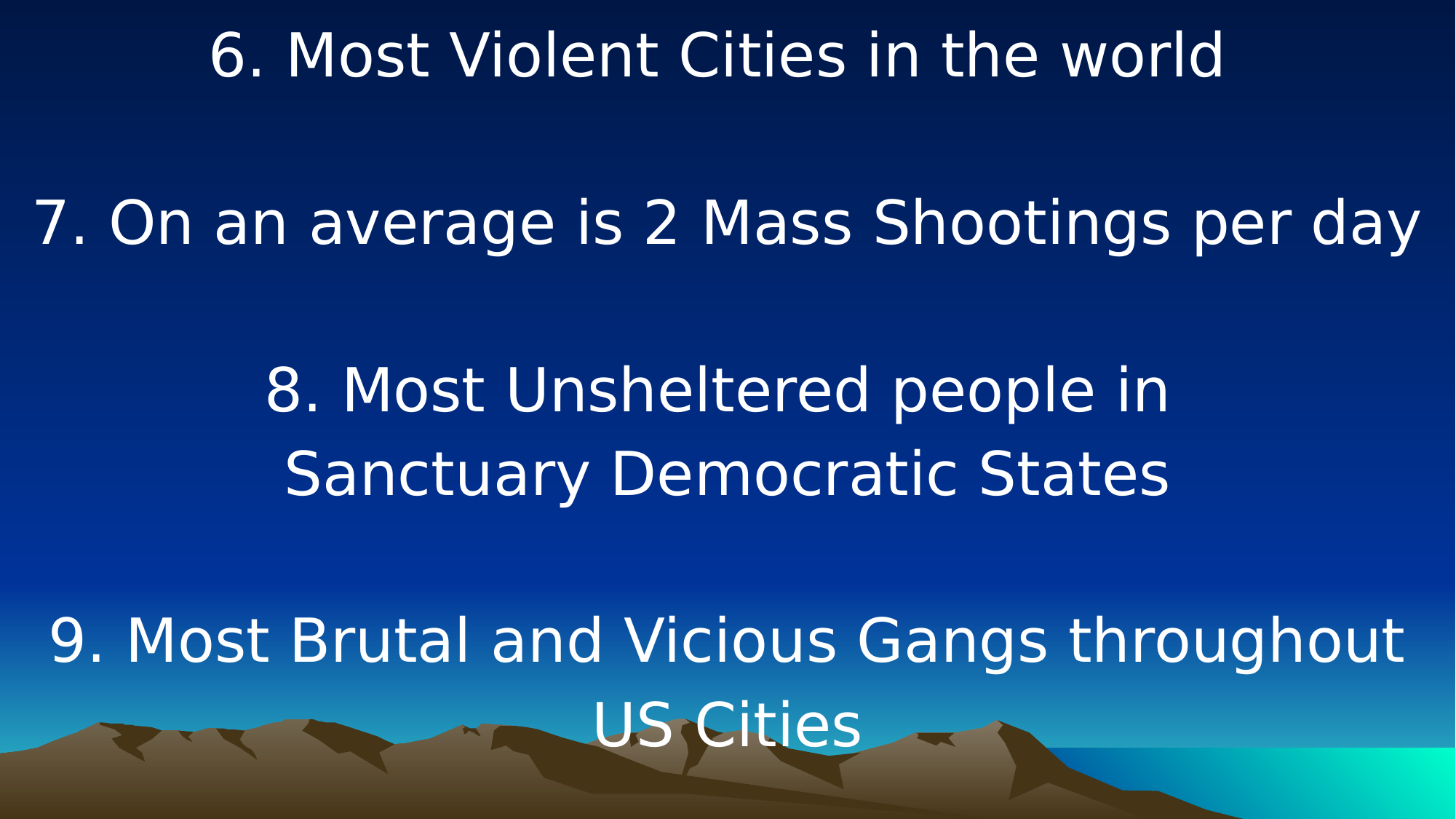

6. Most Violent Cities in the world

7. On an average is 2 Mass Shootings per day

8. Most Unsheltered people in
Sanctuary Democratic States

9. Most Brutal and Vicious Gangs throughout US Cities